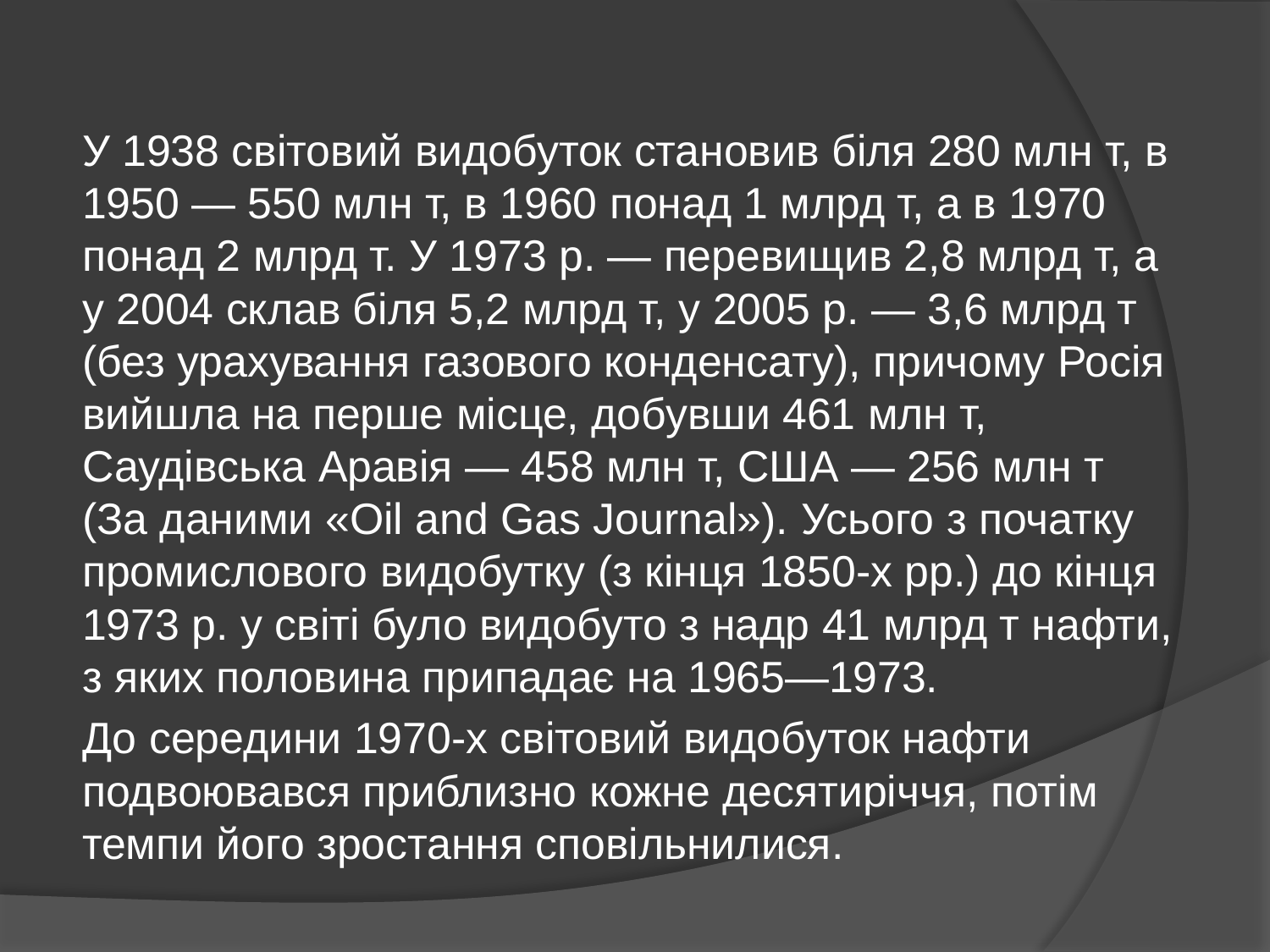

У 1938 світовий видобуток становив біля 280 млн т, в 1950 — 550 млн т, в 1960 понад 1 млрд т, а в 1970 понад 2 млрд т. У 1973 р. — перевищив 2,8 млрд т, а у 2004 склав біля 5,2 млрд т, у 2005 р. — 3,6 млрд т (без урахування газового конденсату), причому Росія вийшла на перше місце, добувши 461 млн т, Саудівська Аравія — 458 млн т, США — 256 млн т (За даними «Oil and Gas Journal»). Усього з початку промислового видобутку (з кінця 1850-х рр.) до кінця 1973 р. у світі було видобуто з надр 41 млрд т нафти, з яких половина припадає на 1965—1973.
До середини 1970-х світовий видобуток нафти подвоювався приблизно кожне десятиріччя, потім темпи його зростання сповільнилися.